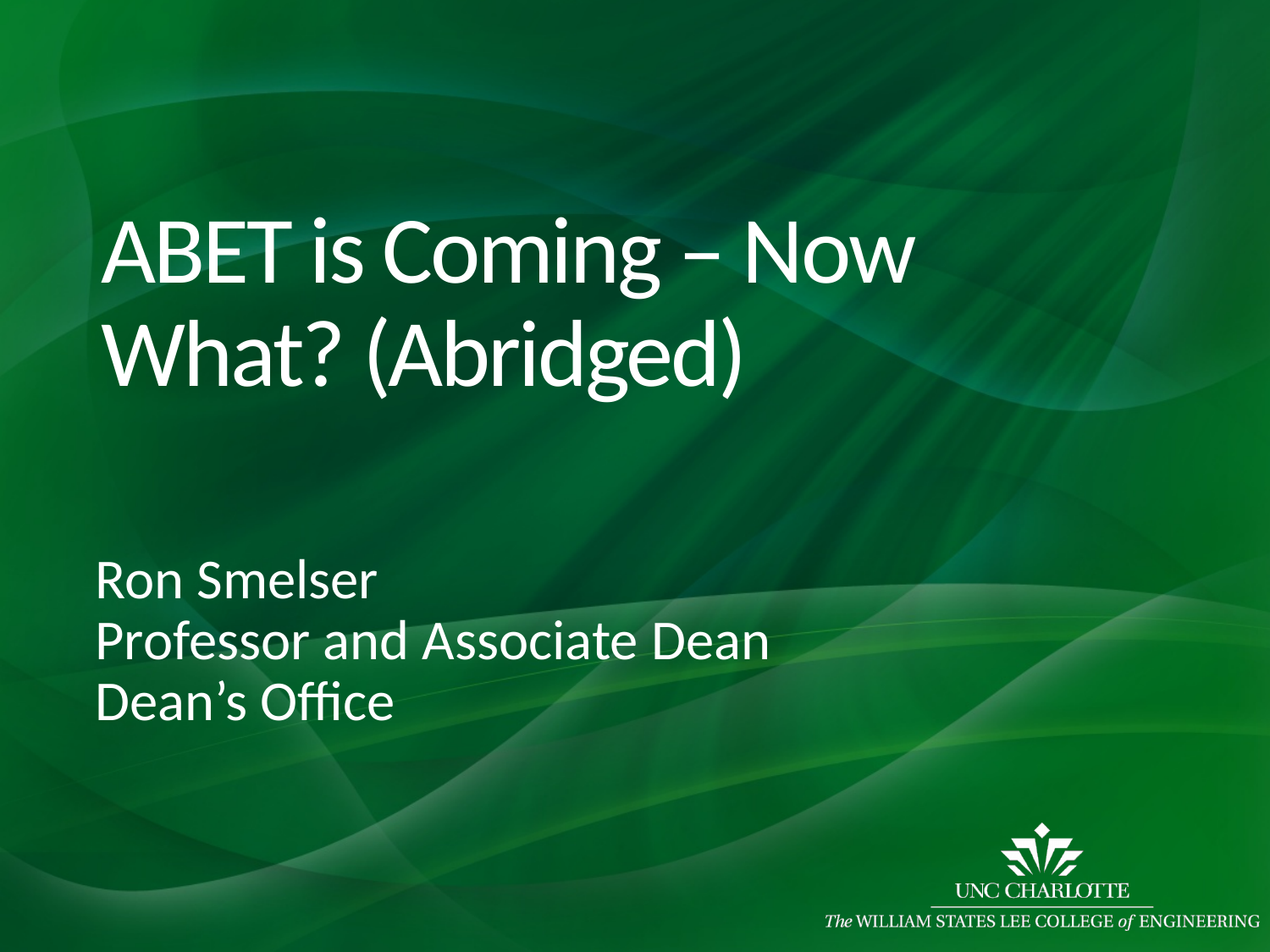

# ABET is Coming – Now What? (Abridged)
Ron Smelser
Professor and Associate Dean
Dean’s Office